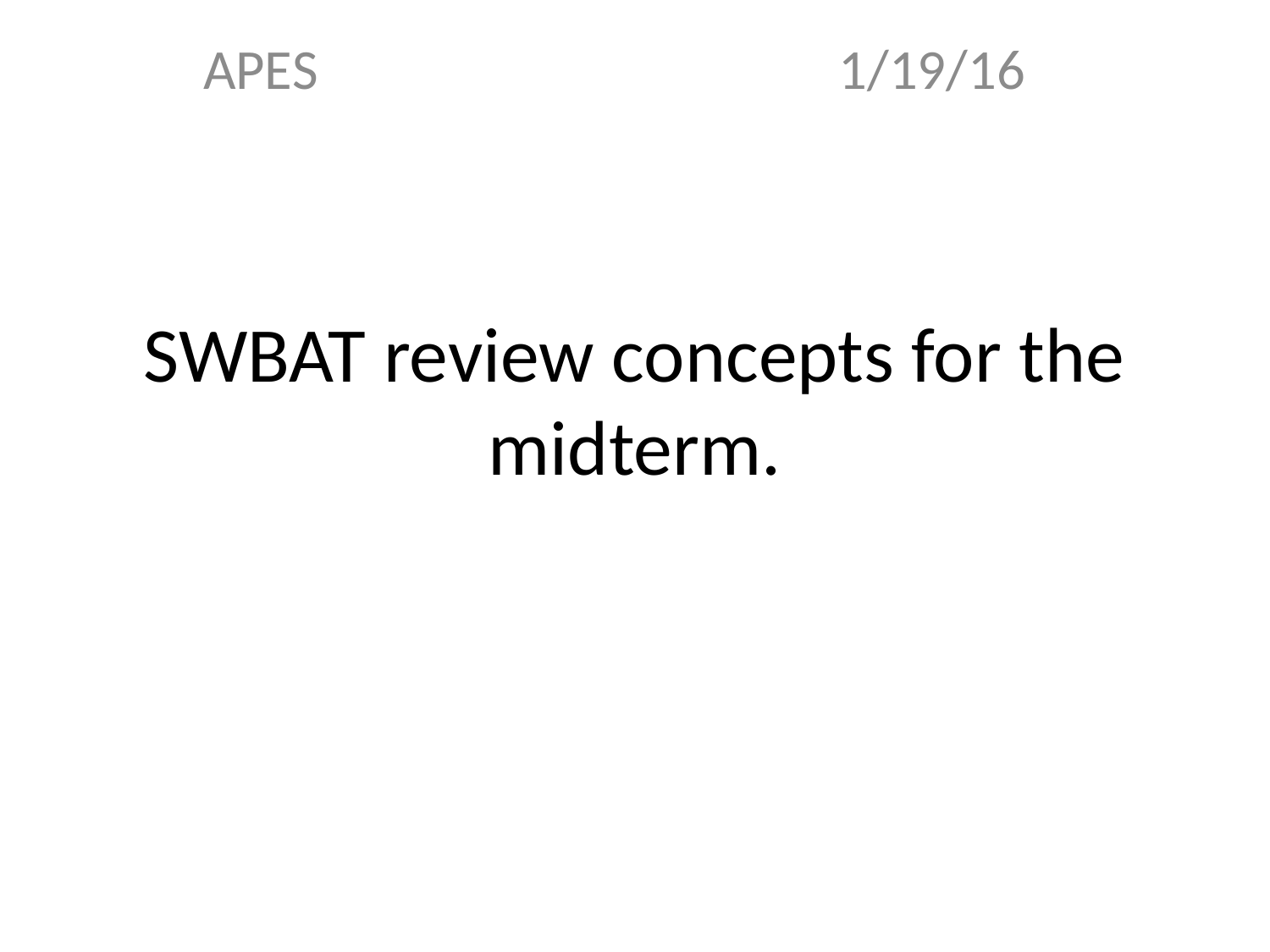

APES                                         1/19/16
# SWBAT review concepts for the midterm.